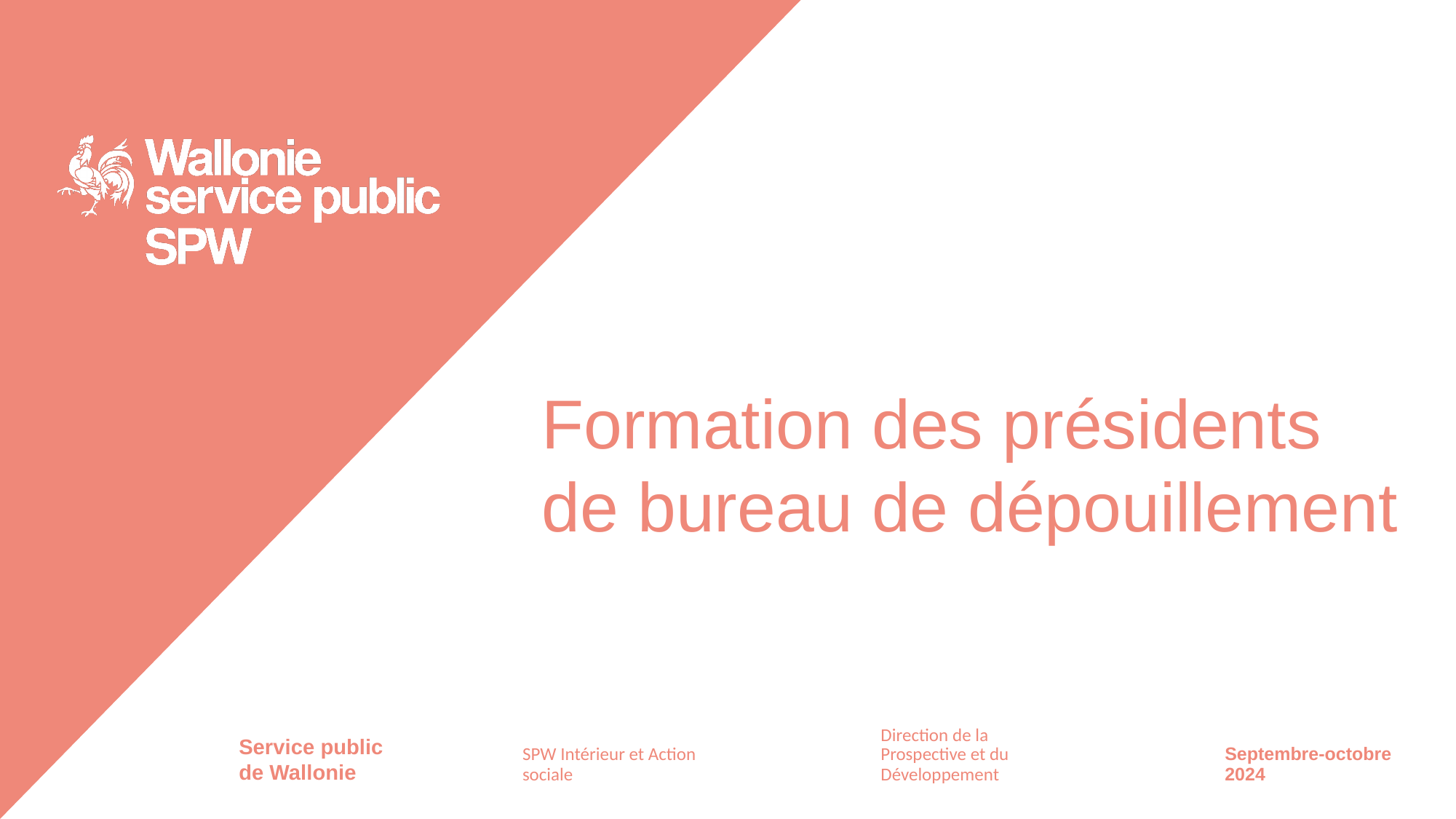

Formation des présidents de bureau de dépouillement
SPW Intérieur et Action sociale
Direction de la Prospective et du Développement
Septembre-octobre 2024